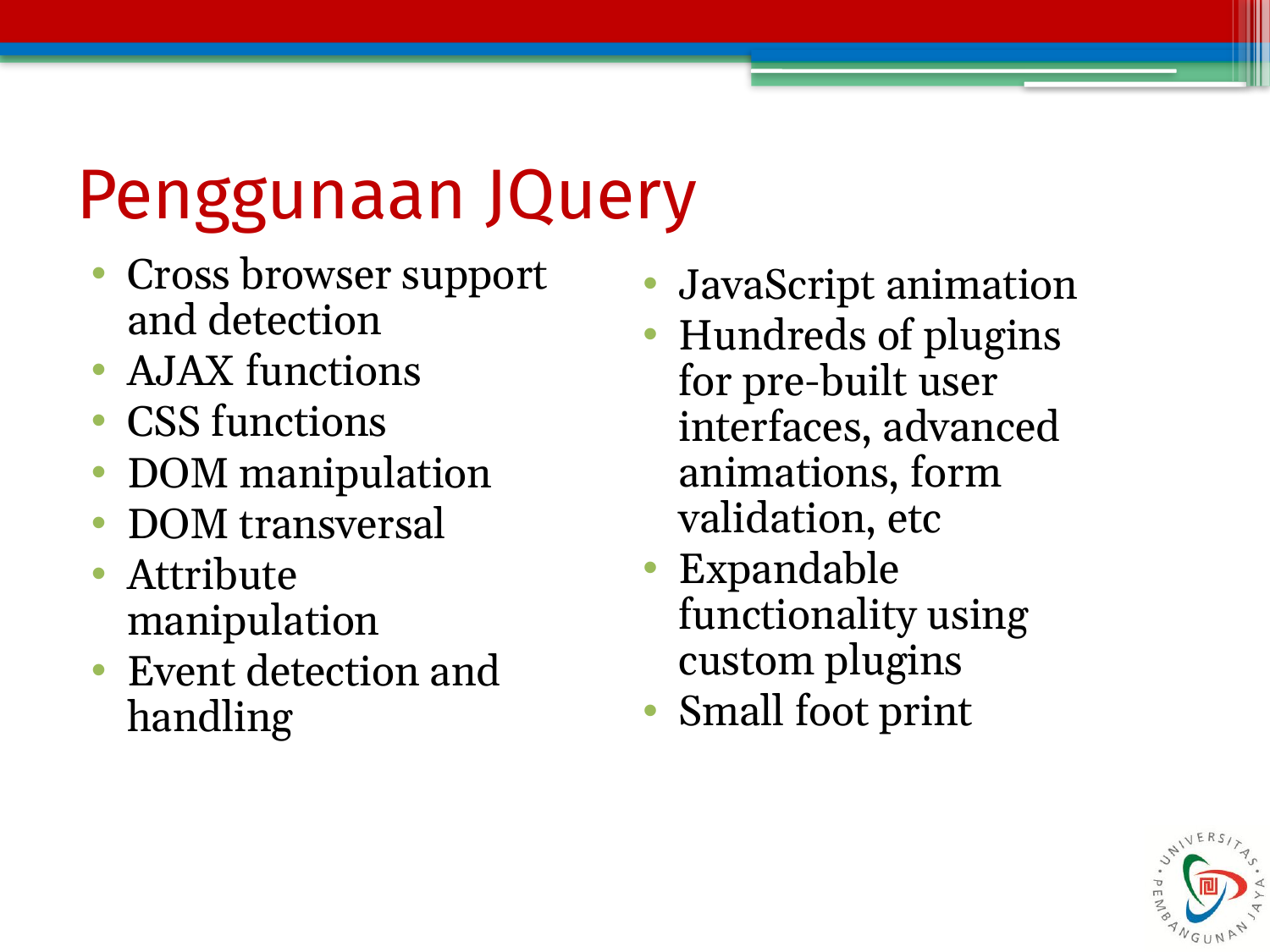

# Penggunaan JQuery
Cross browser support and detection
AJAX functions
CSS functions
DOM manipulation
DOM transversal
Attribute manipulation
Event detection and handling
JavaScript animation
Hundreds of plugins for pre-built user interfaces, advanced animations, form validation, etc
Expandable functionality using custom plugins
Small foot print